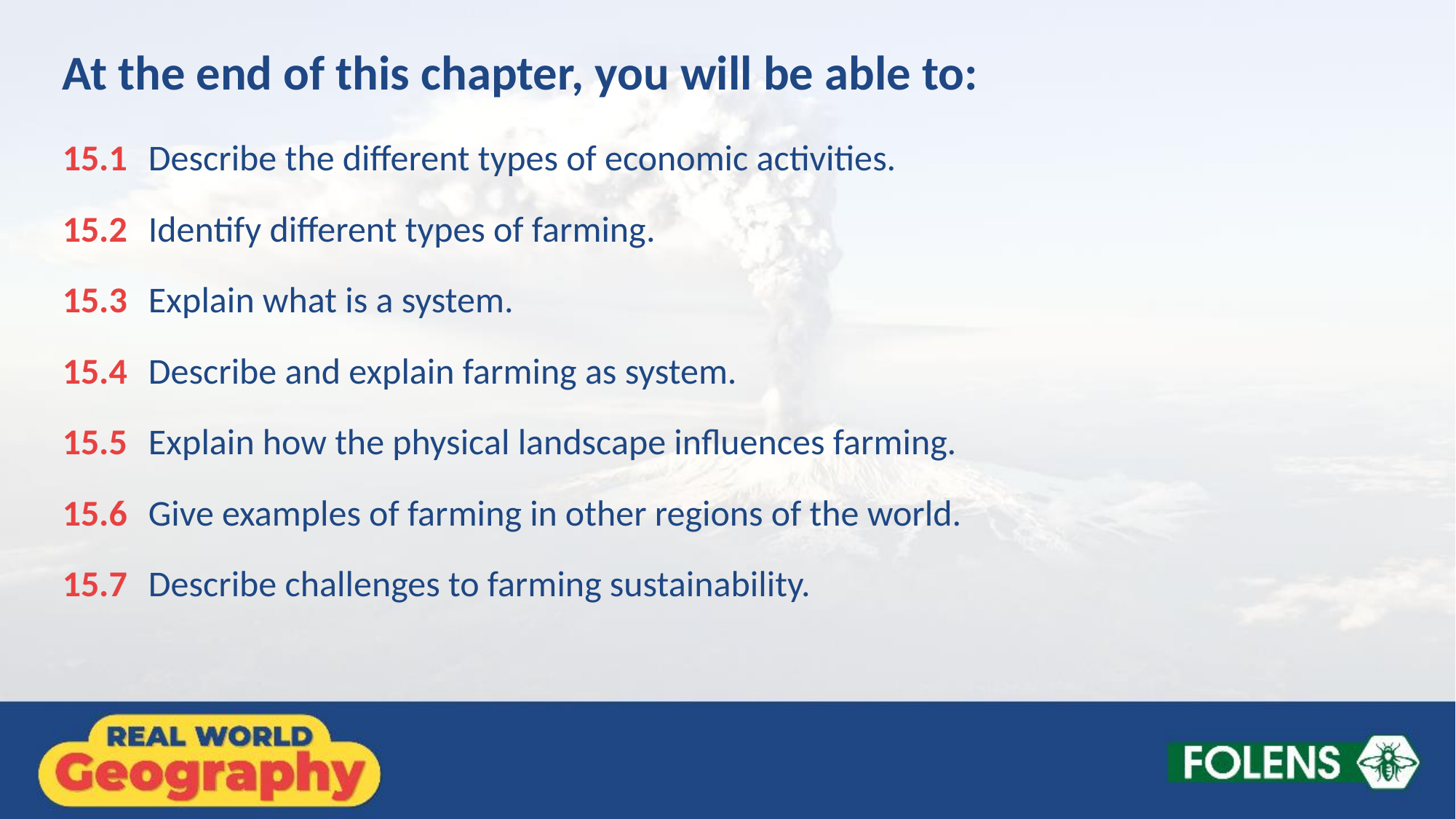

At the end of this chapter, you will be able to:
15.1	Describe the different types of economic activities.
15.2	Identify different types of farming.
15.3	Explain what is a system.
15.4	Describe and explain farming as system.
15.5	Explain how the physical landscape influences farming.
15.6	Give examples of farming in other regions of the world.
15.7	Describe challenges to farming sustainability.